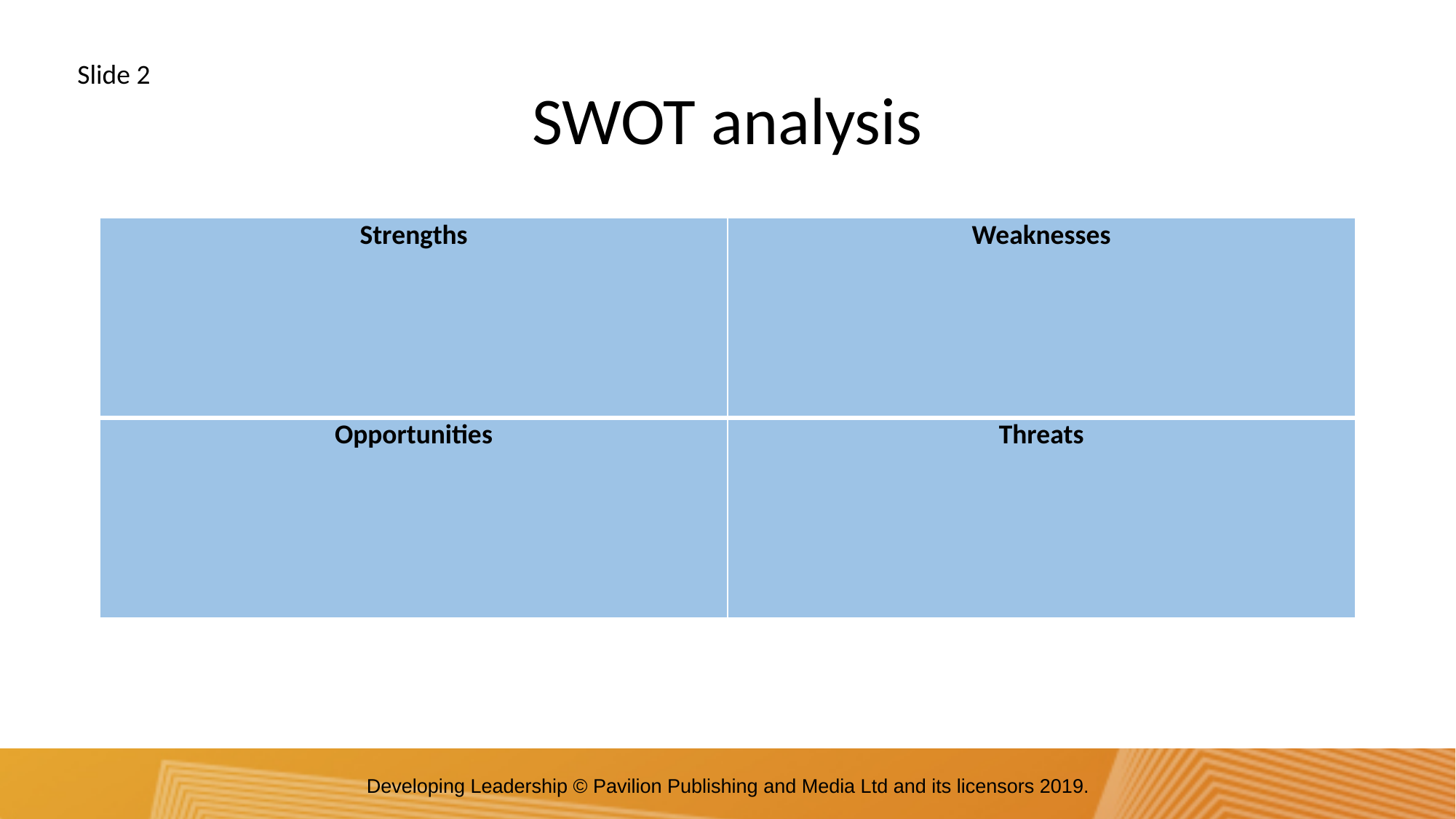

# SWOT analysis
Slide 2
| Strengths | Weaknesses |
| --- | --- |
| Opportunities | Threats |